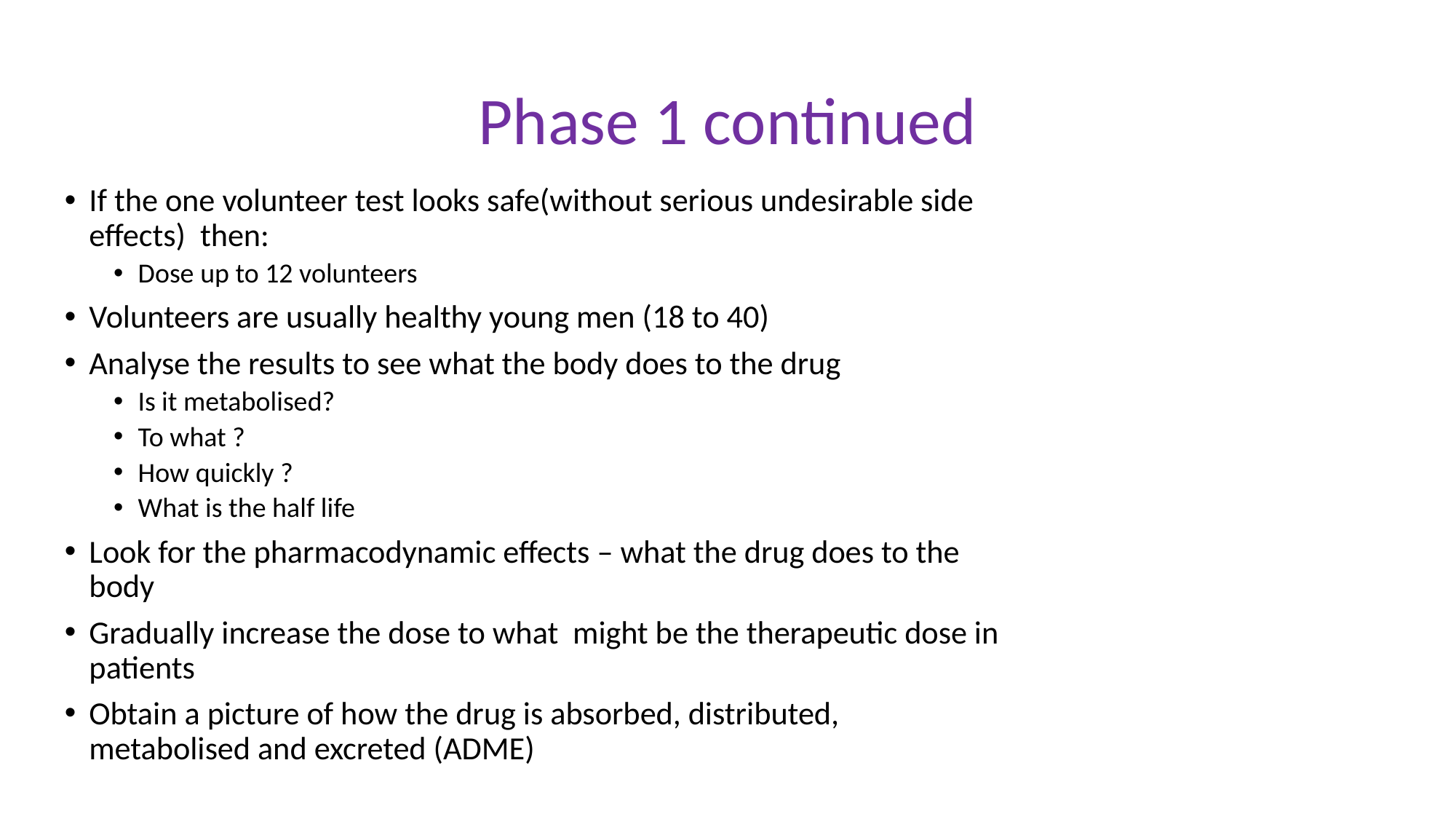

# Phase 1 continued
If the one volunteer test looks safe(without serious undesirable side effects)  then:
Dose up to 12 volunteers
Volunteers are usually healthy young men (18 to 40)
Analyse the results to see what the body does to the drug
Is it metabolised?
To what ?
How quickly ?
What is the half life
Look for the pharmacodynamic effects – what the drug does to the body
Gradually increase the dose to what  might be the therapeutic dose in patients
Obtain a picture of how the drug is absorbed, distributed, metabolised and excreted (ADME)